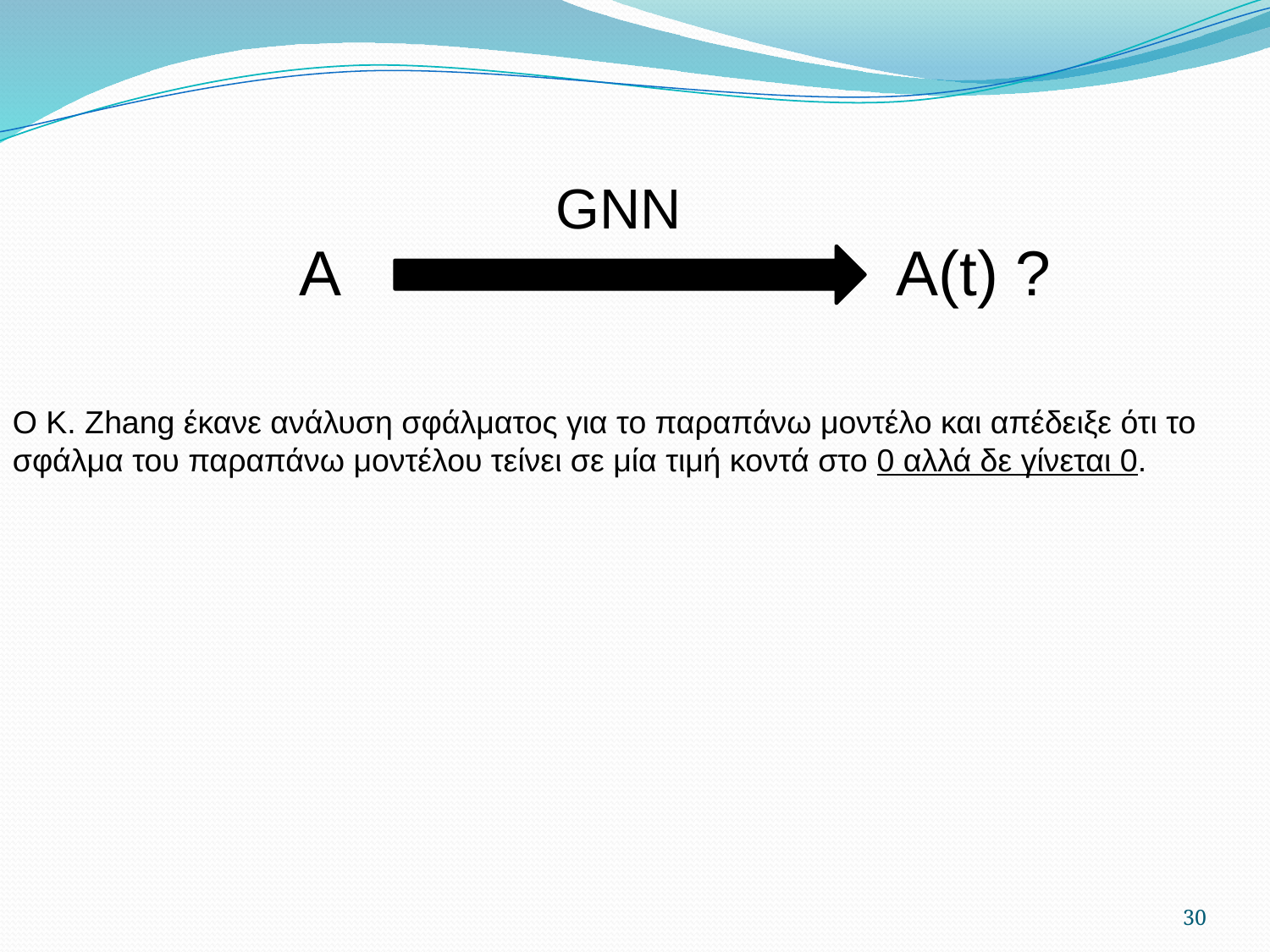

GNN
A
A(t) ?

O K. Zhang έκανε ανάλυση σφάλματος για το παραπάνω μοντέλο και απέδειξε ότι το σφάλμα του παραπάνω μοντέλου τείνει σε μία τιμή κοντά στο 0 αλλά δε γίνεται 0.
30